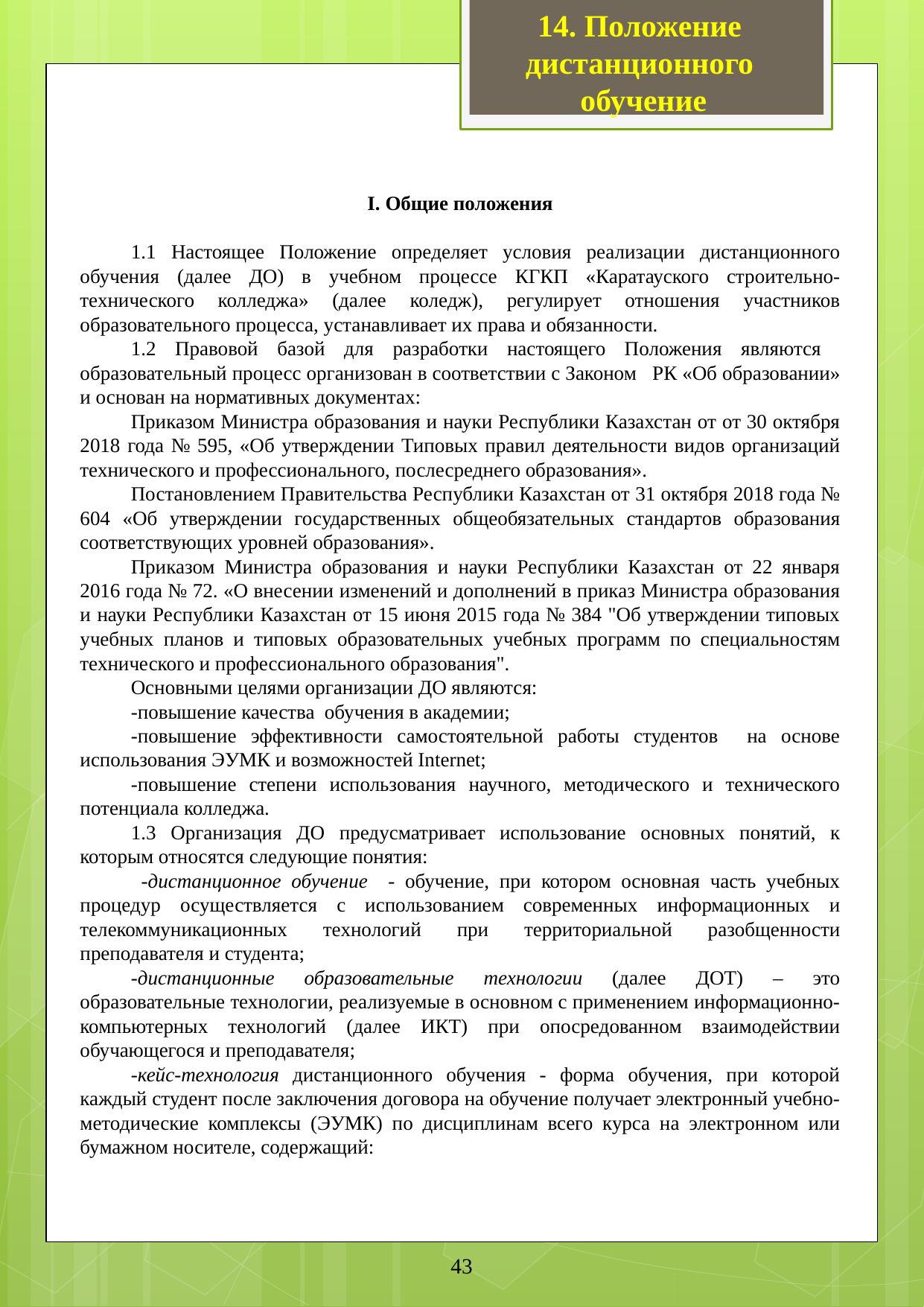

14. Положение дистанционного
 обучение

I. Общие положения

1.1 Настоящее Положение определяет условия реализации дистанционного обучения (далее ДО) в учебном процессе КГКП «Каратауского строительно-технического колледжа» (далее коледж), регулирует отношения участников образовательного процесса, устанавливает их права и обязанности.
1.2 Правовой базой для разработки настоящего Положения являются  образовательный процесс организован в соответствии с Законом   РК «Об образовании» и основан на нормативных документах:
Приказом Министра образования и науки Республики Казахстан от от 30 октября 2018 года № 595, «Об утверждении Типовых правил деятельности видов организаций технического и профессионального, послесреднего образования».
Постановлением Правительства Республики Казахстан от 31 октября 2018 года № 604 «Об утверждении государственных общеобязательных стандартов образования соответствующих уровней образования».
Приказом Министра образования и науки Республики Казахстан от 22 января 2016 года № 72. «О внесении изменений и дополнений в приказ Министра образования и науки Республики Казахстан от 15 июня 2015 года № 384 "Об утверждении типовых учебных планов и типовых образовательных учебных программ по специальностям технического и профессионального образования".
Основными целями организации ДО являются:
-повышение качества  обучения в академии;
-повышение эффективности самостоятельной работы студентов  на основе использования ЭУМК и возможностей Internet;
-повышение степени использования научного, методического и технического потенциала колледжа.
1.3 Организация ДО предусматривает использование основных понятий, к которым относятся следующие понятия:
 -дистанционное обучение  - обучение, при котором основная часть учебных процедур осуществляется с использованием современных информационных и телекоммуникационных технологий при территориальной разобщенности преподавателя и студента;
-дистанционные образовательные технологии (далее ДОТ) – это образовательные технологии, реализуемые в основном с применением информационно-компьютерных технологий (далее ИКТ) при опосредованном взаимодействии обучающегося и преподавателя;
-кейс-технология дистанционного обучения - форма обучения, при которой каждый студент после заключения договора на обучение получает электронный учебно-методические комплексы (ЭУМК) по дисциплинам всего курса на электронном или бумажном носителе, содержащий:
43